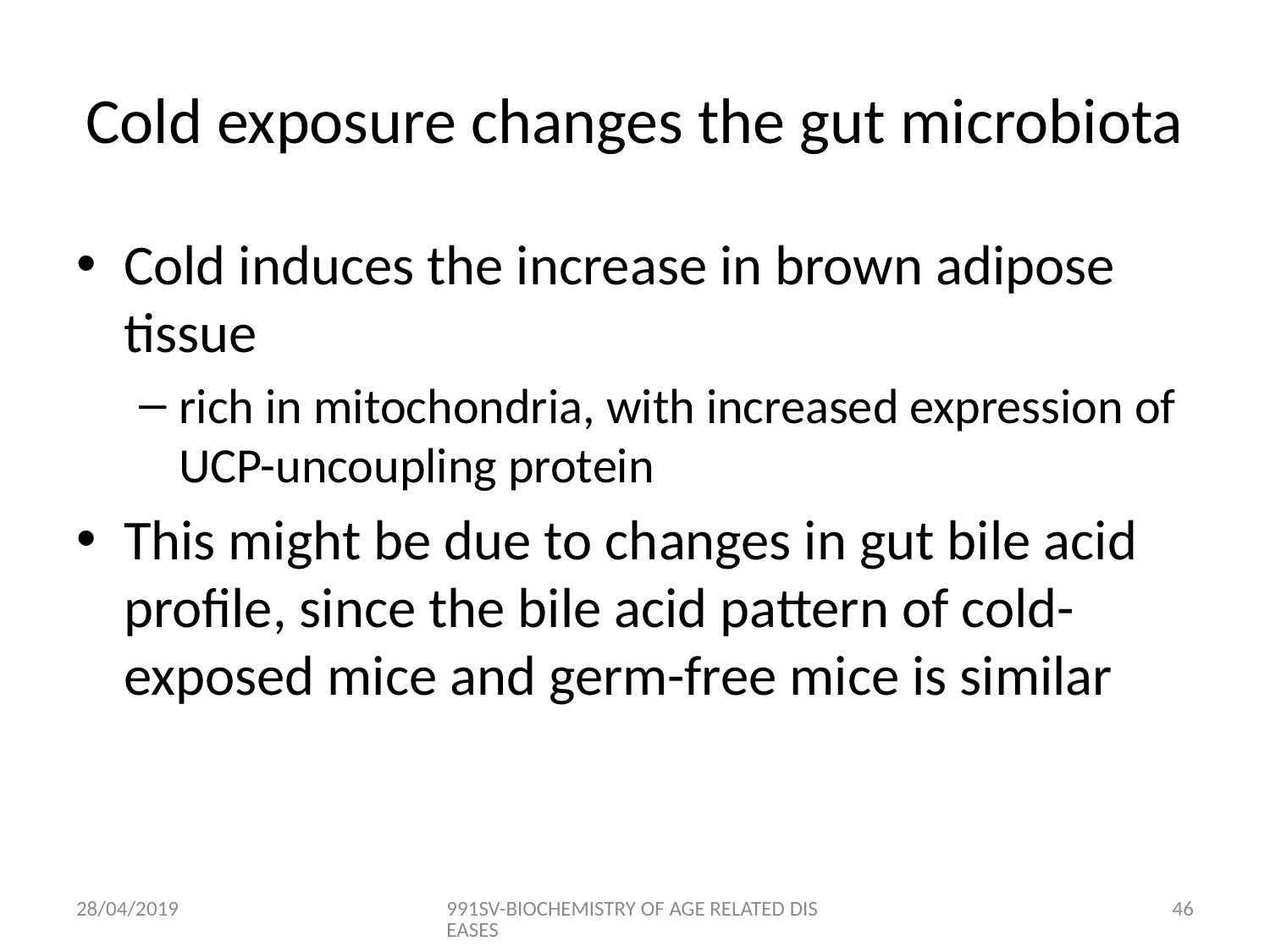

# Cold exposure changes the gut microbiota
Cold induces the increase in brown adipose tissue
rich in mitochondria, with increased expression of UCP-uncoupling protein
This might be due to changes in gut bile acid profile, since the bile acid pattern of cold-exposed mice and germ-free mice is similar
28/04/2019
991SV-BIOCHEMISTRY OF AGE RELATED DISEASES
46